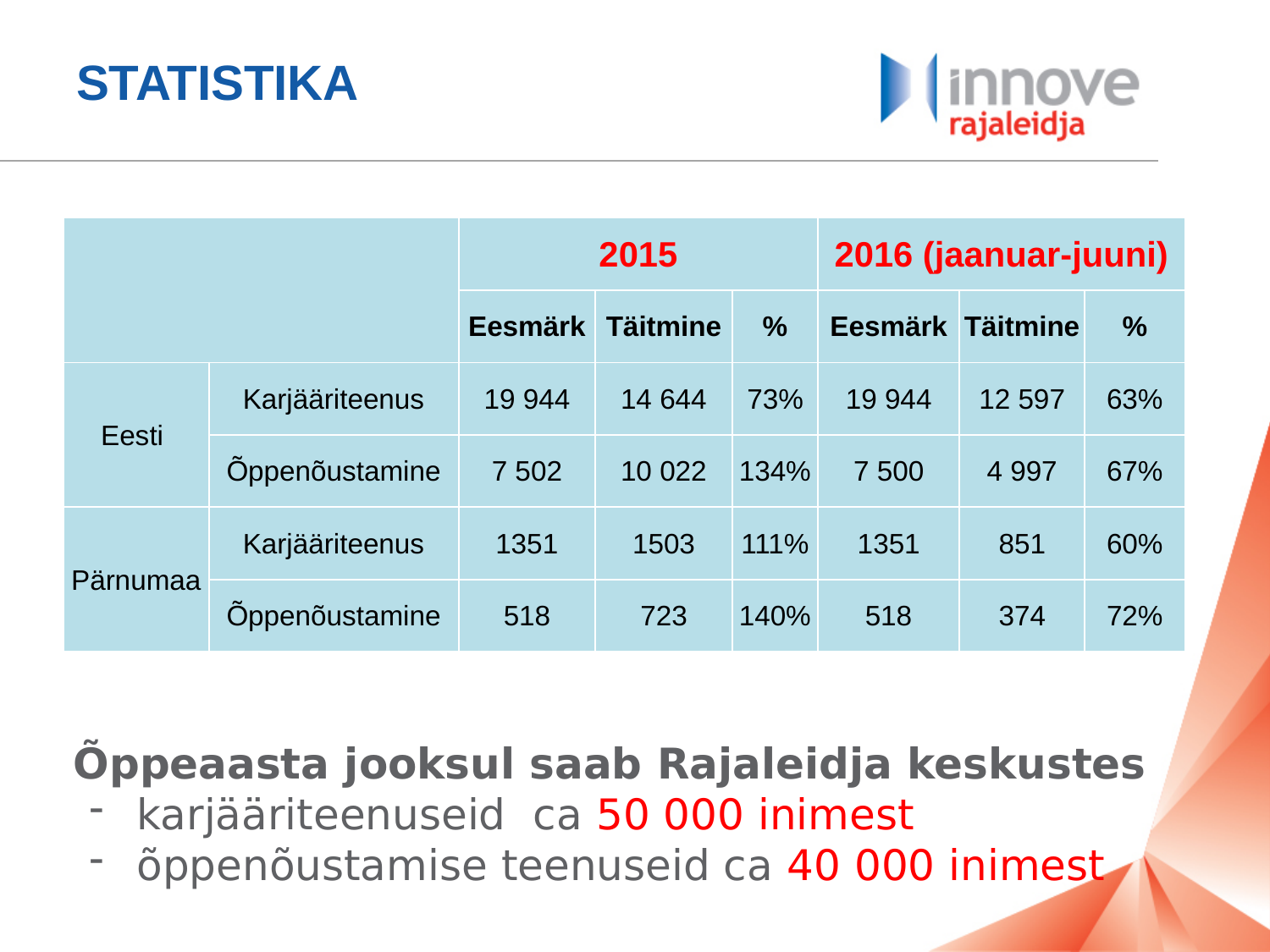

# STATISTIKA
|  |  | 2015 |  |  | 2016 (jaanuar-juuni) |  |  |
| --- | --- | --- | --- | --- | --- | --- | --- |
|  |  | Eesmärk | Täitmine | % | Eesmärk | Täitmine | % |
| Eesti | Karjääriteenus | 19 944 | 14 644 | 73% | 19 944 | 12 597 | 63% |
|  | Õppenõustamine | 7 502 | 10 022 | 134% | 7 500 | 4 997 | 67% |
| Pärnumaa | Karjääriteenus | 1351 | 1503 | 111% | 1351 | 851 | 60% |
|  | Õppenõustamine | 518 | 723 | 140% | 518 | 374 | 72% |
Õppeaasta jooksul saab Rajaleidja keskustes
karjääriteenuseid  ca 50 000 inimest
õppenõustamise teenuseid ca 40 000 inimest